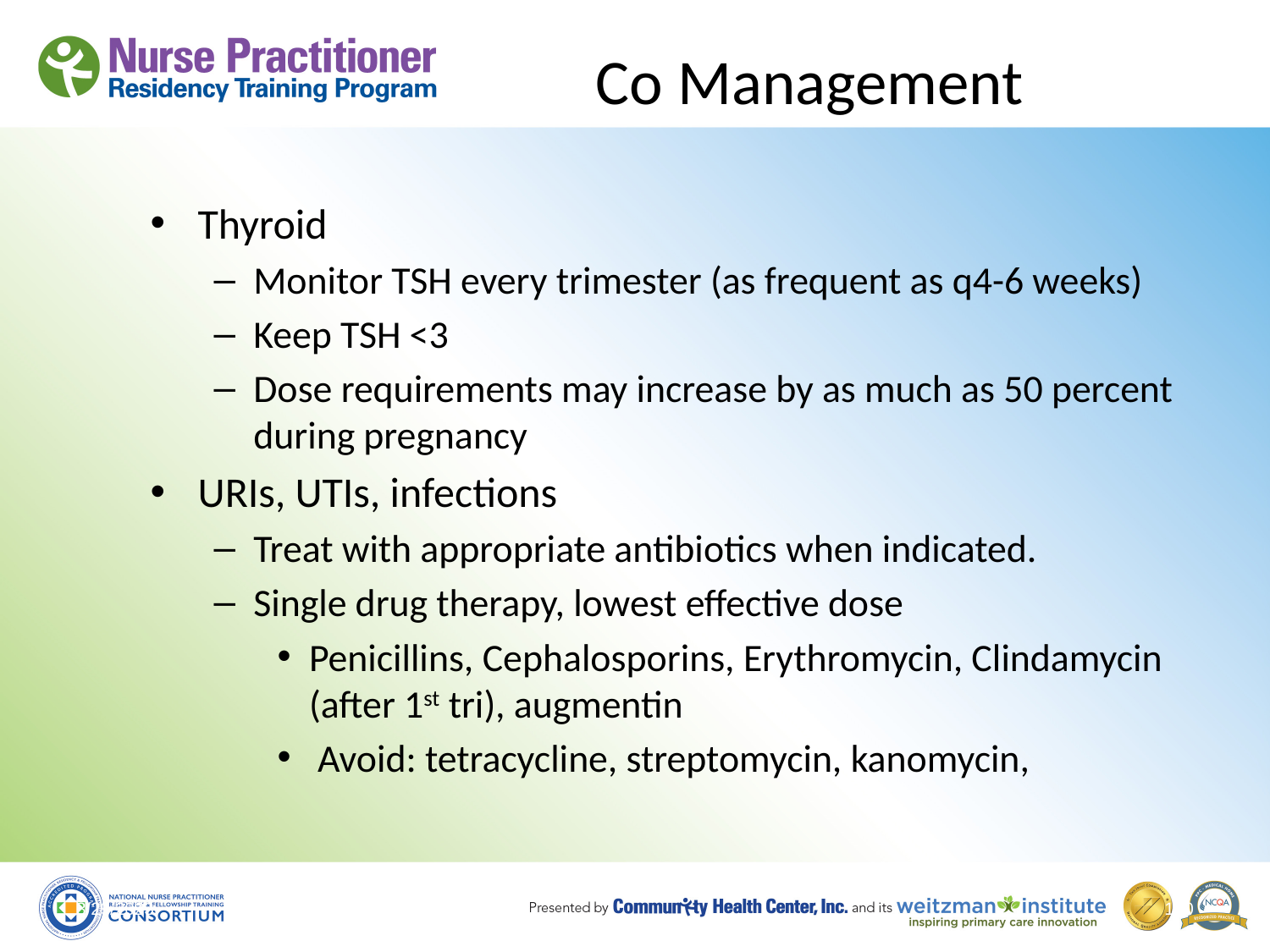

# Co Management
Thyroid
Monitor TSH every trimester (as frequent as q4-6 weeks)
Keep TSH <3
Dose requirements may increase by as much as 50 percent during pregnancy
URIs, UTIs, infections
Treat with appropriate antibiotics when indicated.
Single drug therapy, lowest effective dose
Penicillins, Cephalosporins, Erythromycin, Clindamycin (after 1st tri), augmentin
 Avoid: tetracycline, streptomycin, kanomycin,
3/29/2023
160